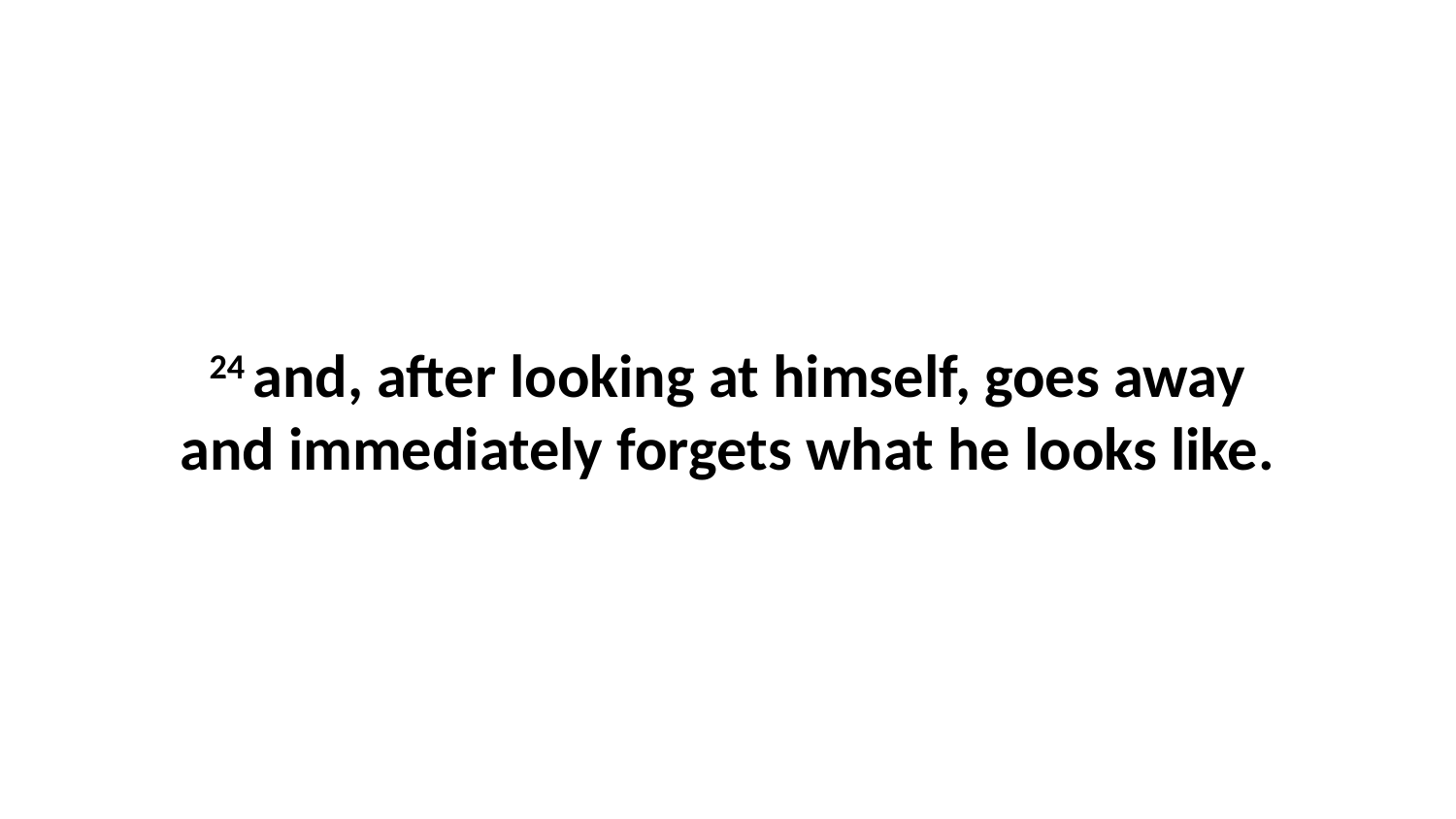

24 and, after looking at himself, goes away and immediately forgets what he looks like.